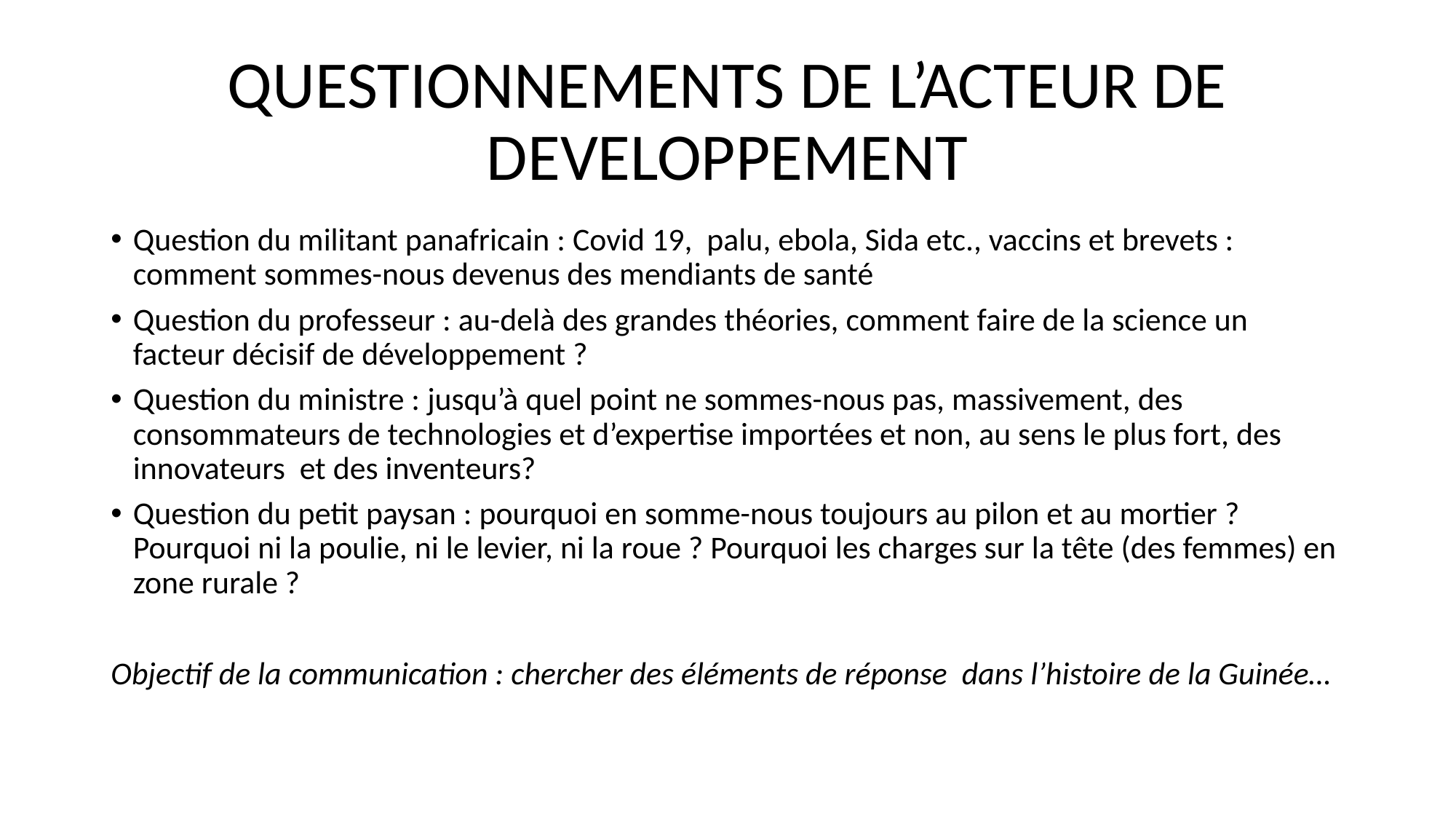

# QUESTIONNEMENTS DE L’ACTEUR DE DEVELOPPEMENT
Question du militant panafricain : Covid 19,  palu, ebola, Sida etc., vaccins et brevets : comment sommes-nous devenus des mendiants de santé
Question du professeur : au-delà des grandes théories, comment faire de la science un facteur décisif de développement ?
Question du ministre : jusqu’à quel point ne sommes-nous pas, massivement, des consommateurs de technologies et d’expertise importées et non, au sens le plus fort, des innovateurs  et des inventeurs?
Question du petit paysan : pourquoi en somme-nous toujours au pilon et au mortier ? Pourquoi ni la poulie, ni le levier, ni la roue ? Pourquoi les charges sur la tête (des femmes) en zone rurale ?

Objectif de la communication : chercher des éléments de réponse  dans l’histoire de la Guinée…